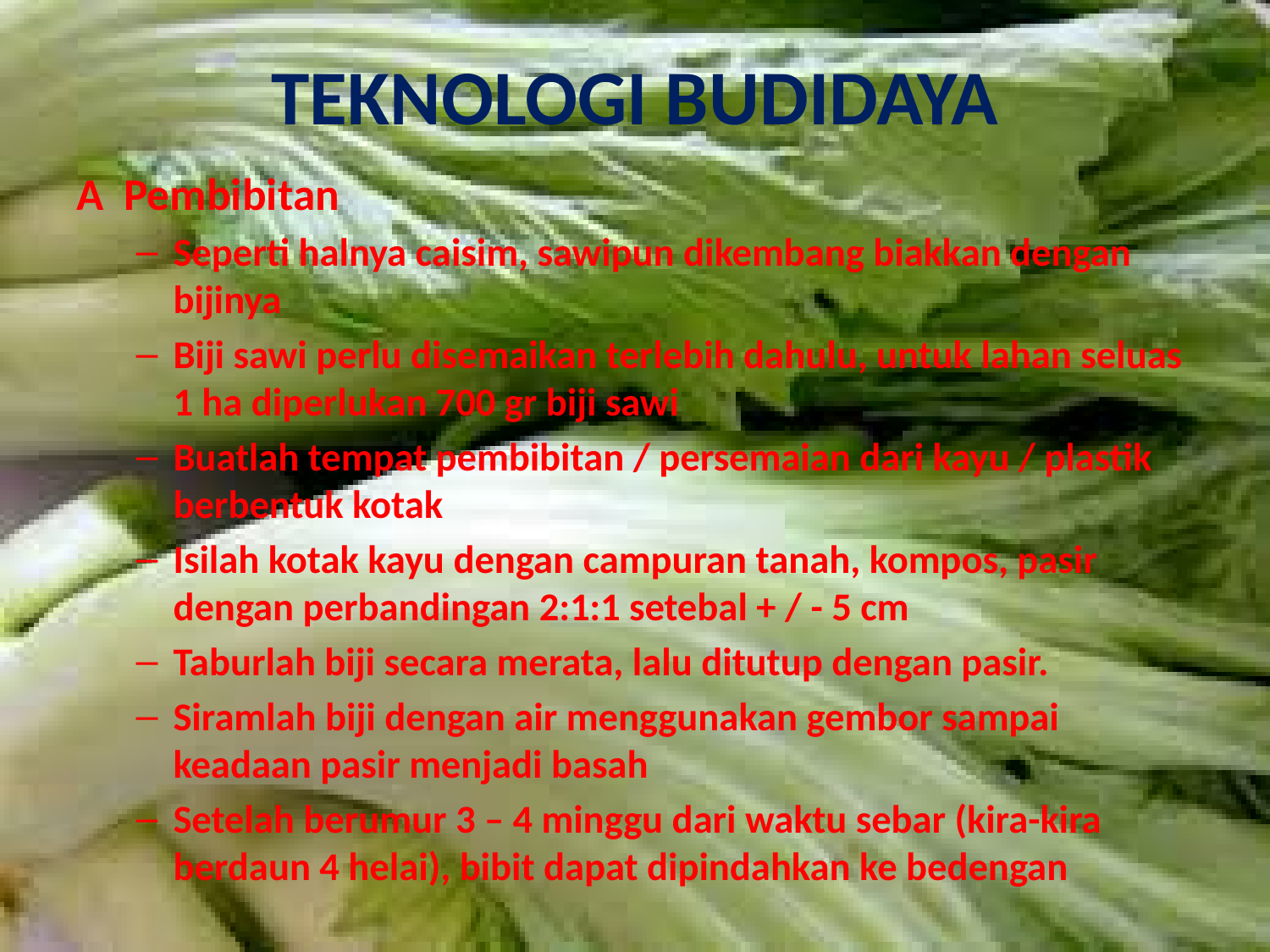

# TEKNOLOGI BUDIDAYA
A  Pembibitan
Seperti halnya caisim, sawipun dikembang biakkan dengan bijinya
Biji sawi perlu disemaikan terlebih dahulu, untuk lahan seluas 1 ha diperlukan 700 gr biji sawi
Buatlah tempat pembibitan / persemaian dari kayu / plastik berbentuk kotak
Isilah kotak kayu dengan campuran tanah, kompos, pasir dengan perbandingan 2:1:1 setebal + / - 5 cm
Taburlah biji secara merata, lalu ditutup dengan pasir.
Siramlah biji dengan air menggunakan gembor sampai keadaan pasir menjadi basah
Setelah berumur 3 – 4 minggu dari waktu sebar (kira-kira berdaun 4 helai), bibit dapat dipindahkan ke bedengan